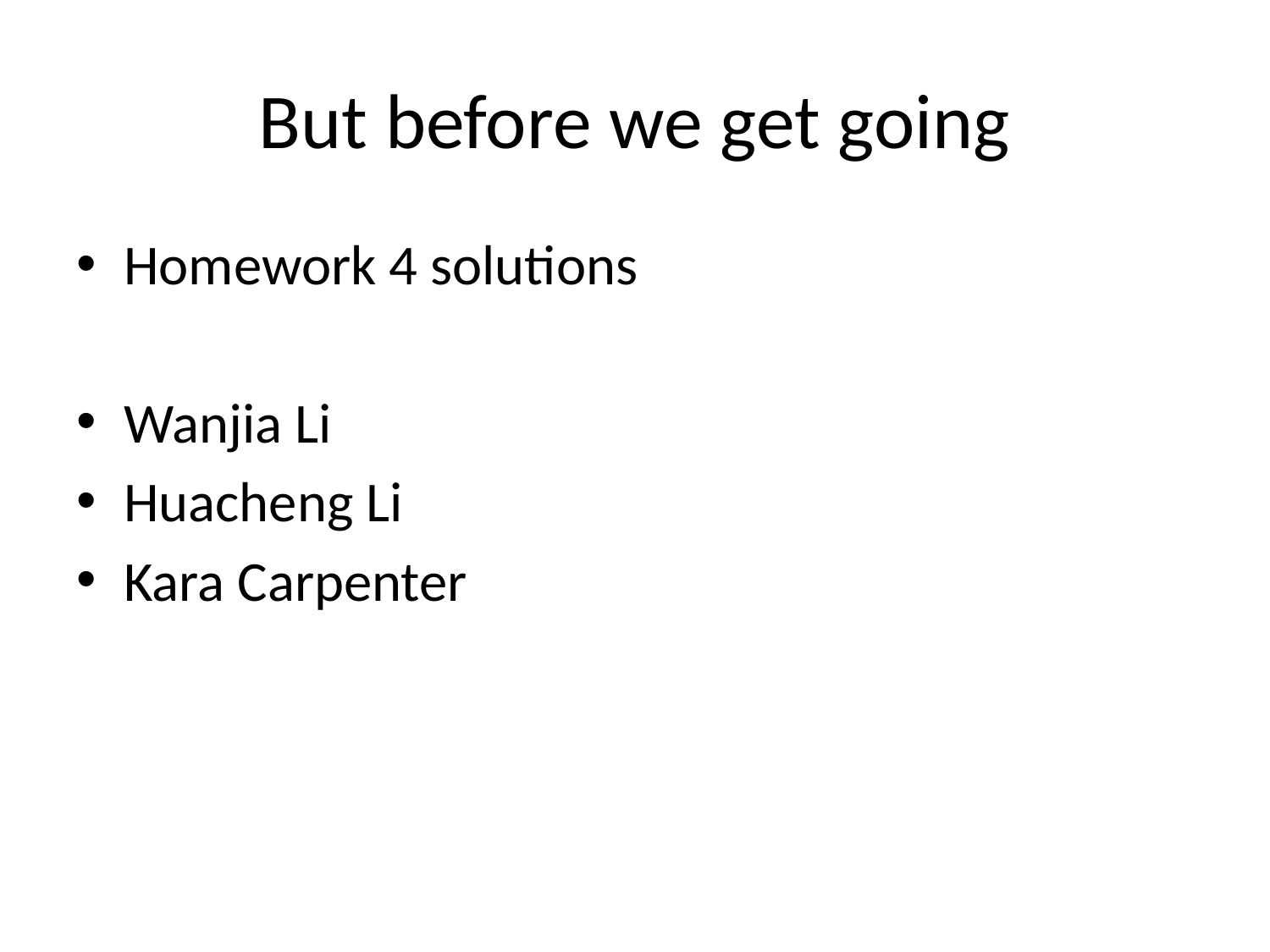

# But before we get going
Homework 4 solutions

Wanjia Li
Huacheng Li
Kara Carpenter